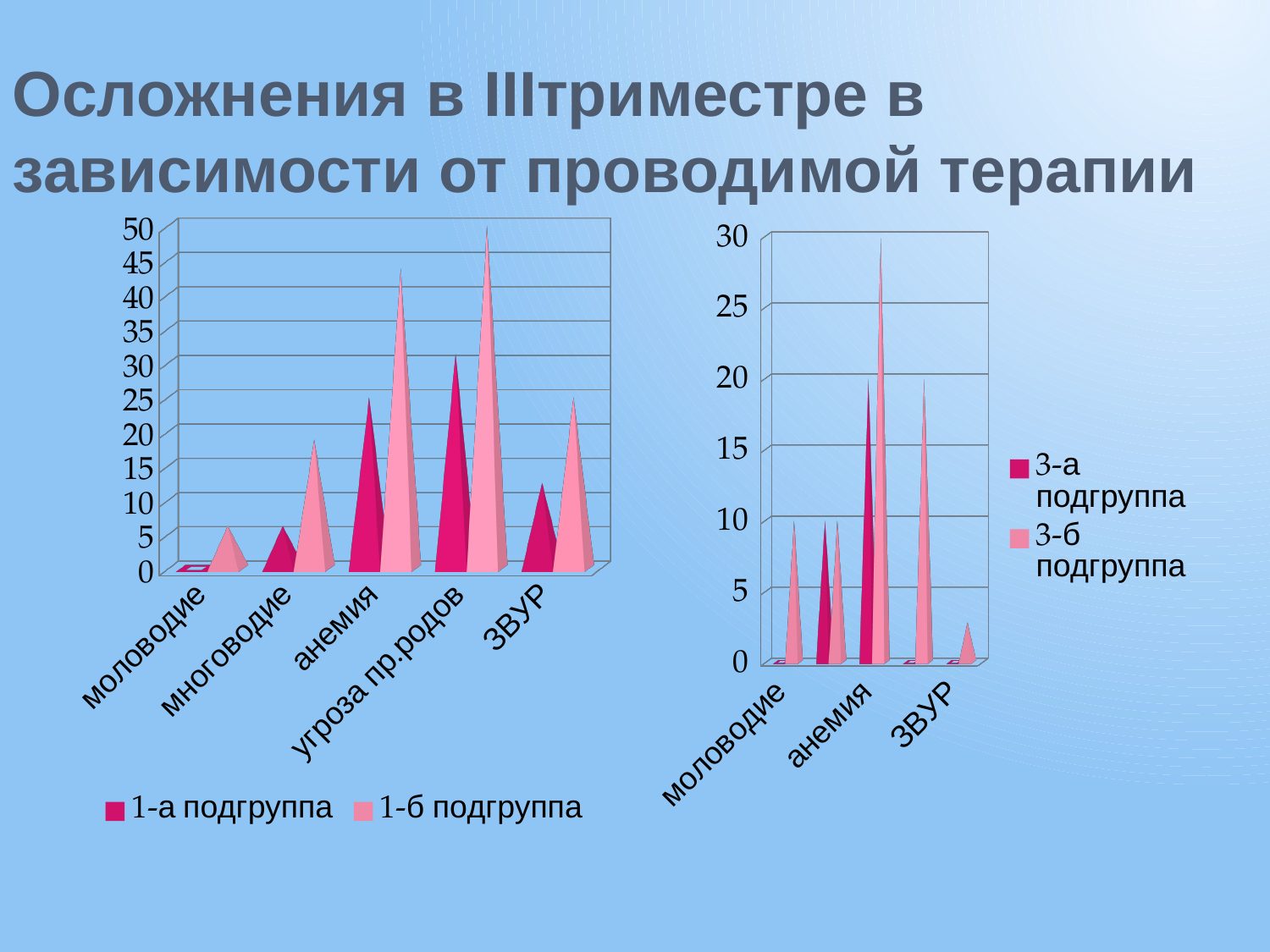

# Осложнения в IIIтриместре в зависимости от проводимой терапии

[unsupported chart]

[unsupported chart]